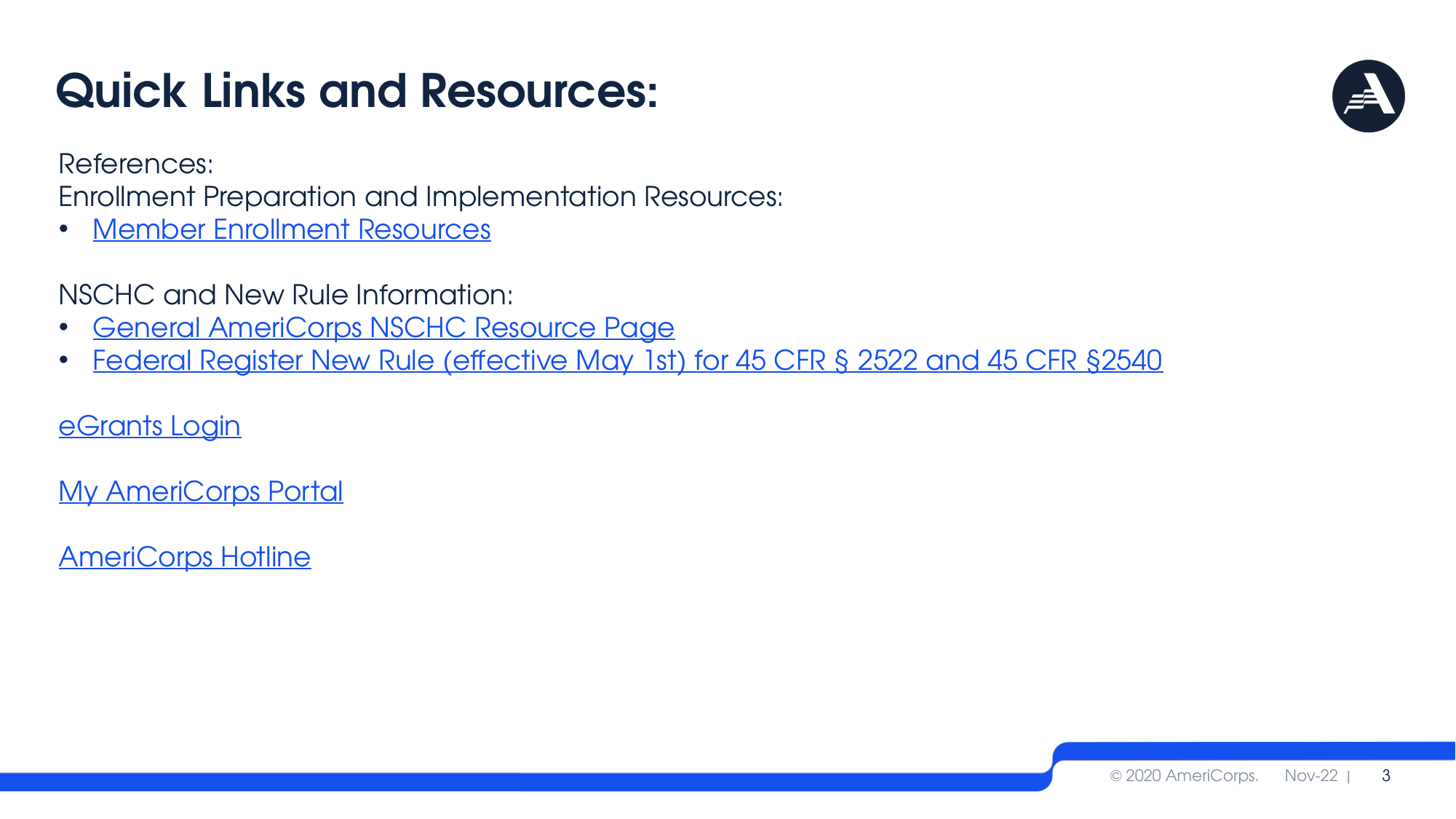

# Quick Links and Resources:
References:
Enrollment Preparation and Implementation Resources:
Member Enrollment Resources

NSCHC and New Rule Information:
General AmeriCorps NSCHC Resource Page
Federal Register New Rule (effective May 1st) for 45 CFR § 2522 and 45 CFR §2540

eGrants Login

My AmeriCorps Portal

AmeriCorps Hotline

Nov-22  |
  3
© 2020 AmeriCorps.